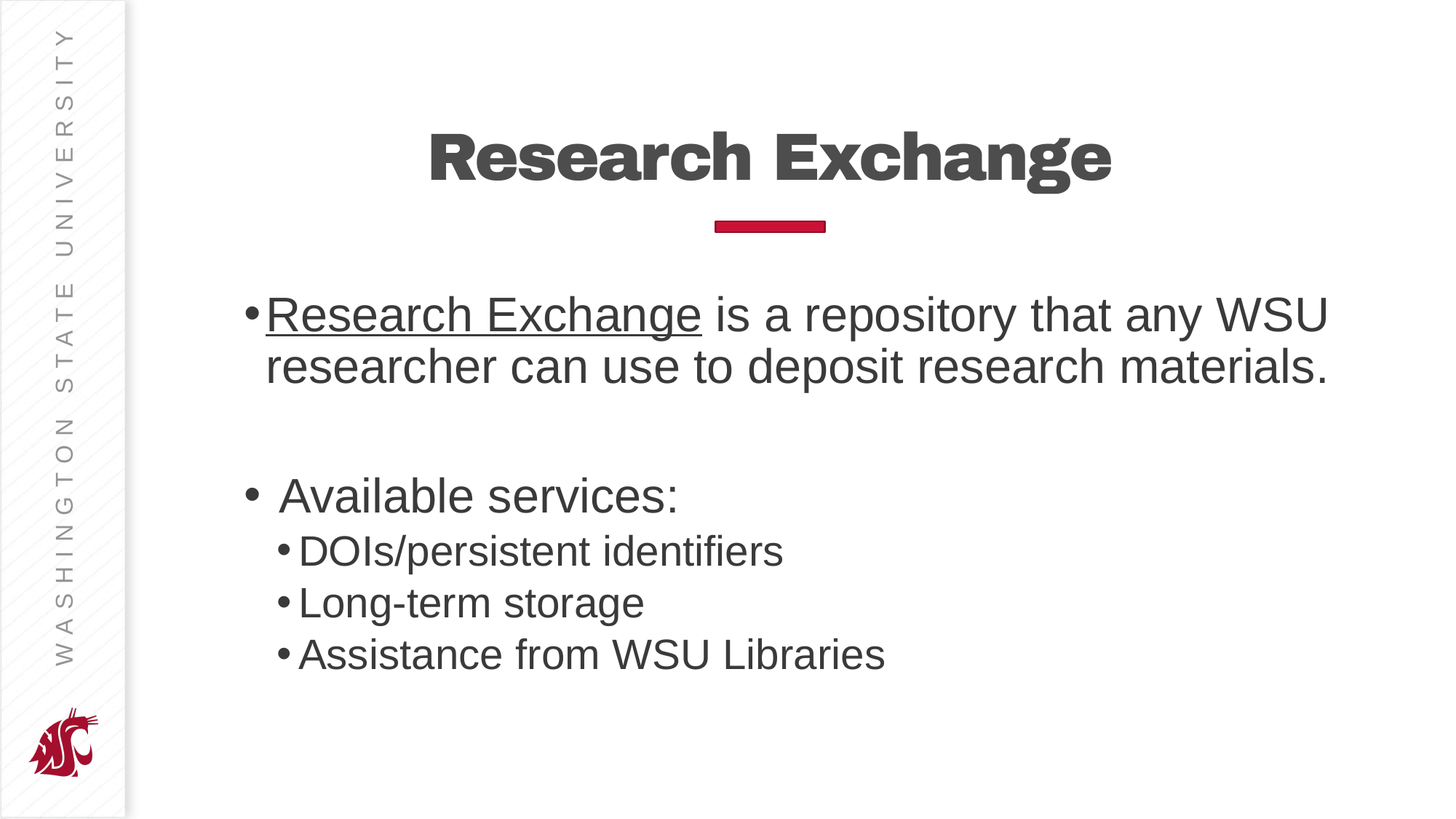

# Research Exchange
Research Exchange is a repository that any WSU researcher can use to deposit research materials.

 Available services:
DOIs/persistent identifiers
Long-term storage
Assistance from WSU Libraries